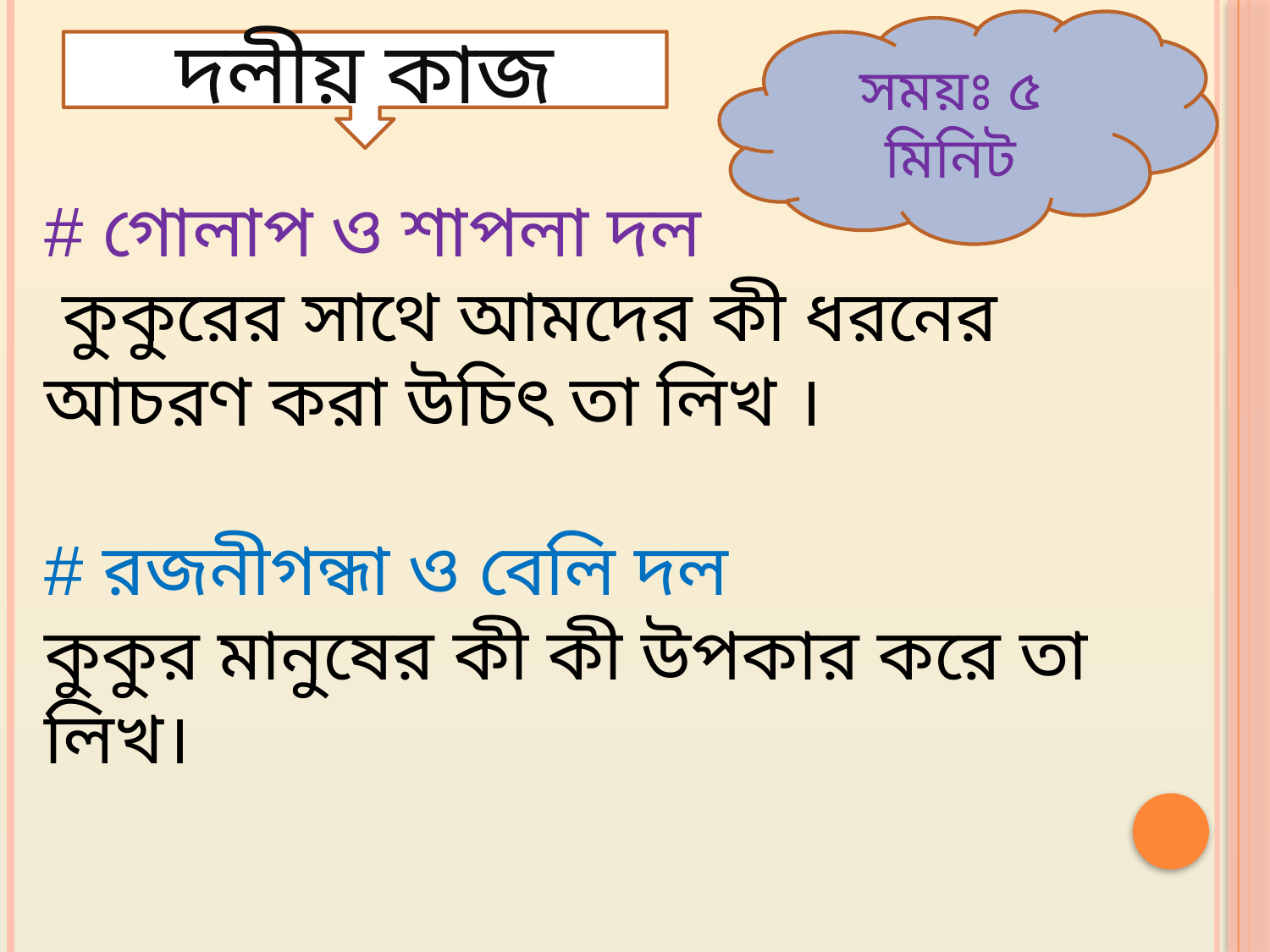

সময়ঃ ৫ মিনিট
দলীয় কাজ
# গোলাপ ও শাপলা দল
 কুকুরের সাথে আমদের কী ধরনের  আচরণ করা উচিৎ তা লিখ ।

# রজনীগন্ধা ও বেলি দল
কুকুর মানুষের কী কী উপকার করে তা লিখ।